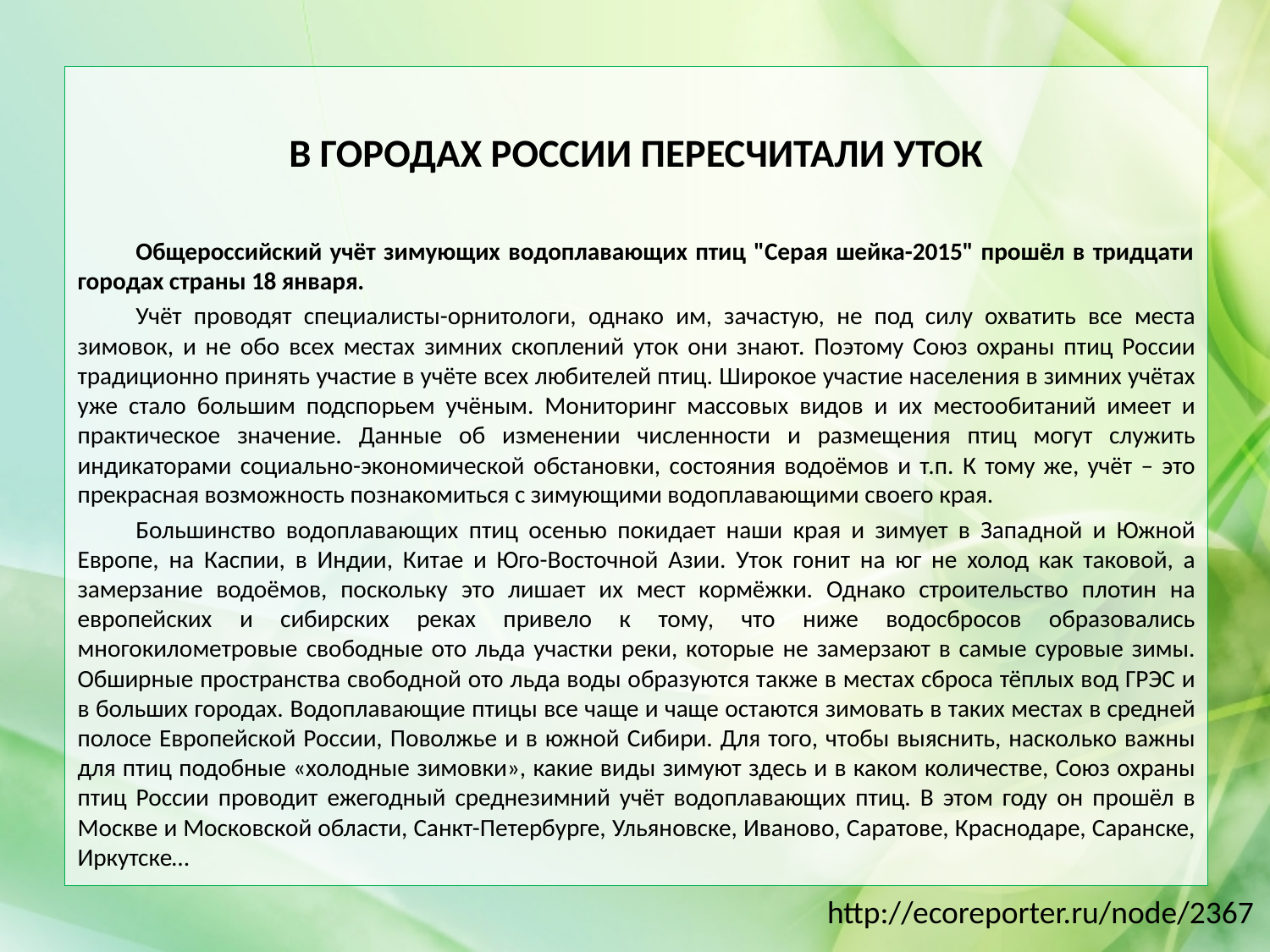

В ГОРОДАХ РОССИИ ПЕРЕСЧИТАЛИ УТОК

Общероссийский учёт зимующих водоплавающих птиц "Серая шейка-2015" прошёл в тридцати городах страны 18 января.
Учёт проводят специалисты-орнитологи, однако им, зачастую, не под силу охватить все места зимовок, и не обо всех местах зимних скоплений уток они знают. Поэтому Союз охраны птиц России традиционно принять участие в учёте всех любителей птиц. Широкое участие населения в зимних учётах уже стало большим подспорьем учёным. Мониторинг массовых видов и их местообитаний имеет и практическое значение. Данные об изменении численности и размещения птиц могут служить индикаторами социально-экономической обстановки, состояния водоёмов и т.п. К тому же, учёт – это прекрасная возможность познакомиться с зимующими водоплавающими своего края.
Большинство водоплавающих птиц осенью покидает наши края и зимует в Западной и Южной Европе, на Каспии, в Индии, Китае и Юго-Восточной Азии. Уток гонит на юг не холод как таковой, а замерзание водоёмов, поскольку это лишает их мест кормёжки. Однако строительство плотин на европейских и сибирских реках привело к тому, что ниже водосбросов образовались многокилометровые свободные ото льда участки реки, которые не замерзают в самые суровые зимы. Обширные пространства свободной ото льда воды образуются также в местах сброса тёплых вод ГРЭС и в больших городах. Водоплавающие птицы все чаще и чаще остаются зимовать в таких местах в средней полосе Европейской России, Поволжье и в южной Сибири. Для того, чтобы выяснить, насколько важны для птиц подобные «холодные зимовки», какие виды зимуют здесь и в каком количестве, Союз охраны птиц России проводит ежегодный среднезимний учёт водоплавающих птиц. В этом году он прошёл в Москве и Московской области, Санкт-Петербурге, Ульяновске, Иваново, Саратове, Краснодаре, Саранске, Иркутске…

http://ecoreporter.ru/node/2367